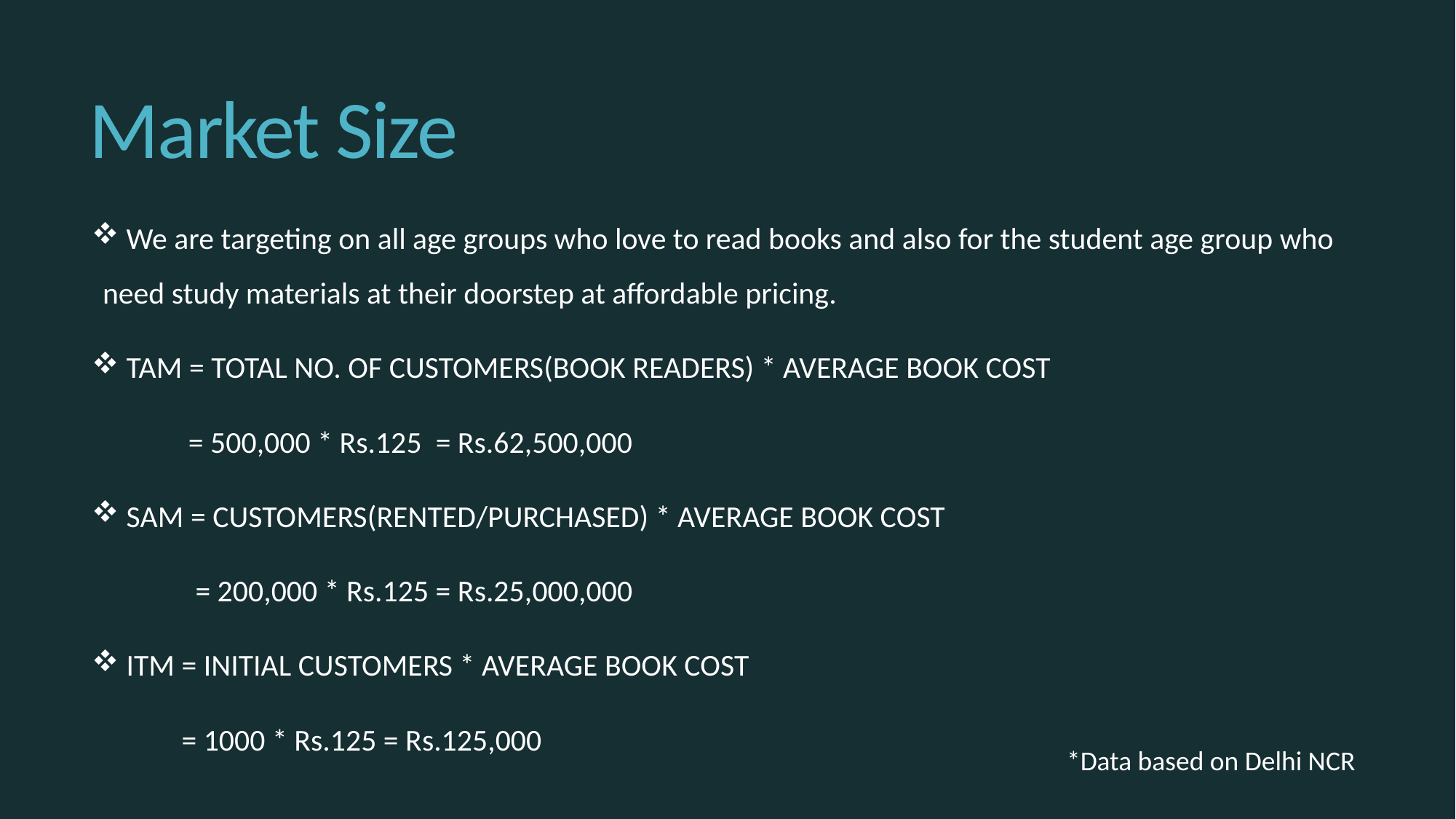

# Market Size
 We are targeting on all age groups who love to read books and also for the student age group who need study materials at their doorstep at affordable pricing.
 TAM = TOTAL NO. OF CUSTOMERS(BOOK READERS) * AVERAGE BOOK COST
              = 500,000 * Rs.125  = Rs.62,500,000
 SAM = CUSTOMERS(RENTED/PURCHASED) * AVERAGE BOOK COST
               = 200,000 * Rs.125 = Rs.25,000,000
 ITM = INITIAL CUSTOMERS * AVERAGE BOOK COST
             = 1000 * Rs.125 = Rs.125,000

*Data based on Delhi NCR